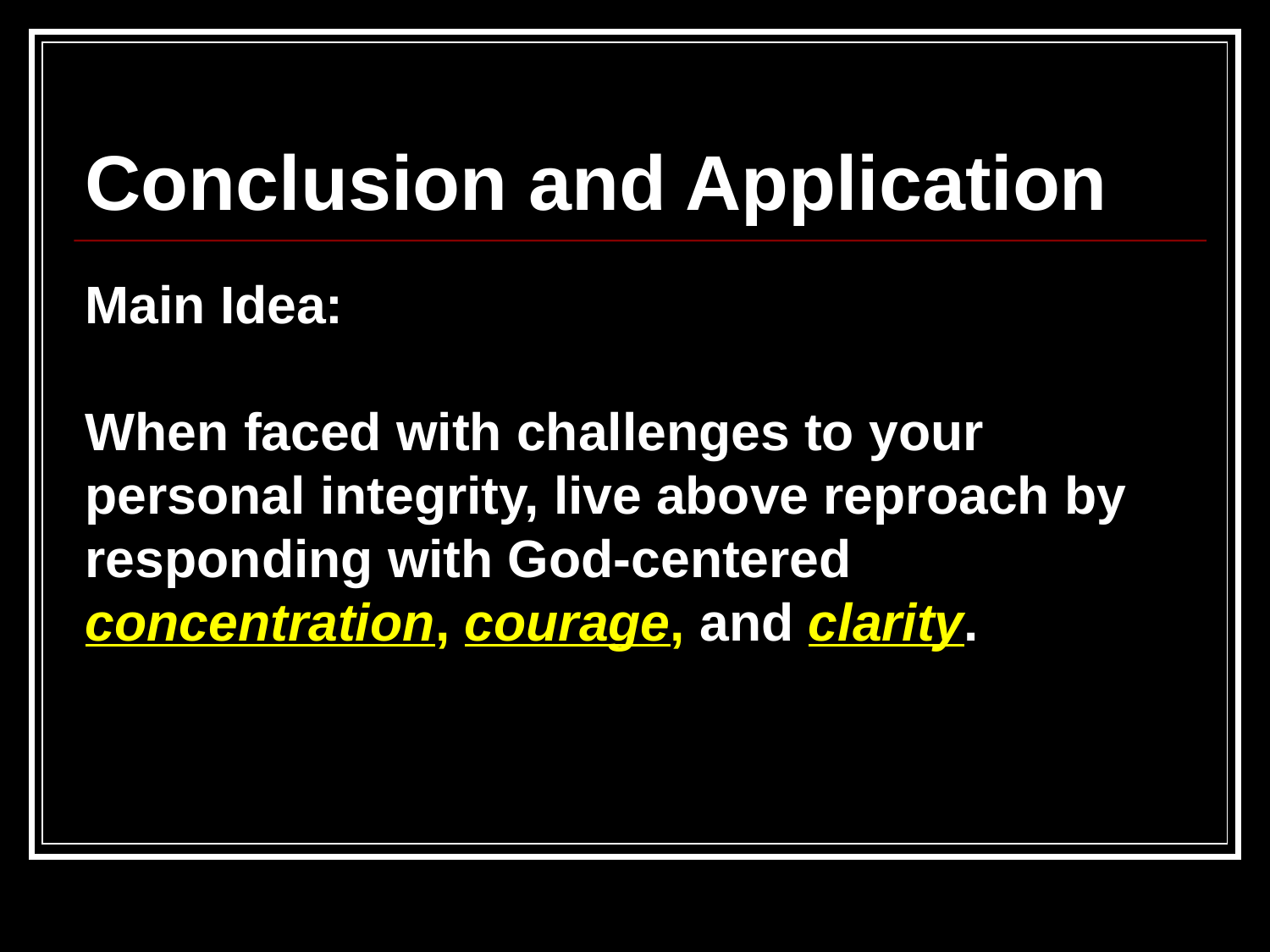

Conclusion and Application
Main Idea:

When faced with challenges to your personal integrity, live above reproach by responding with God-centered concentration, courage, and clarity.